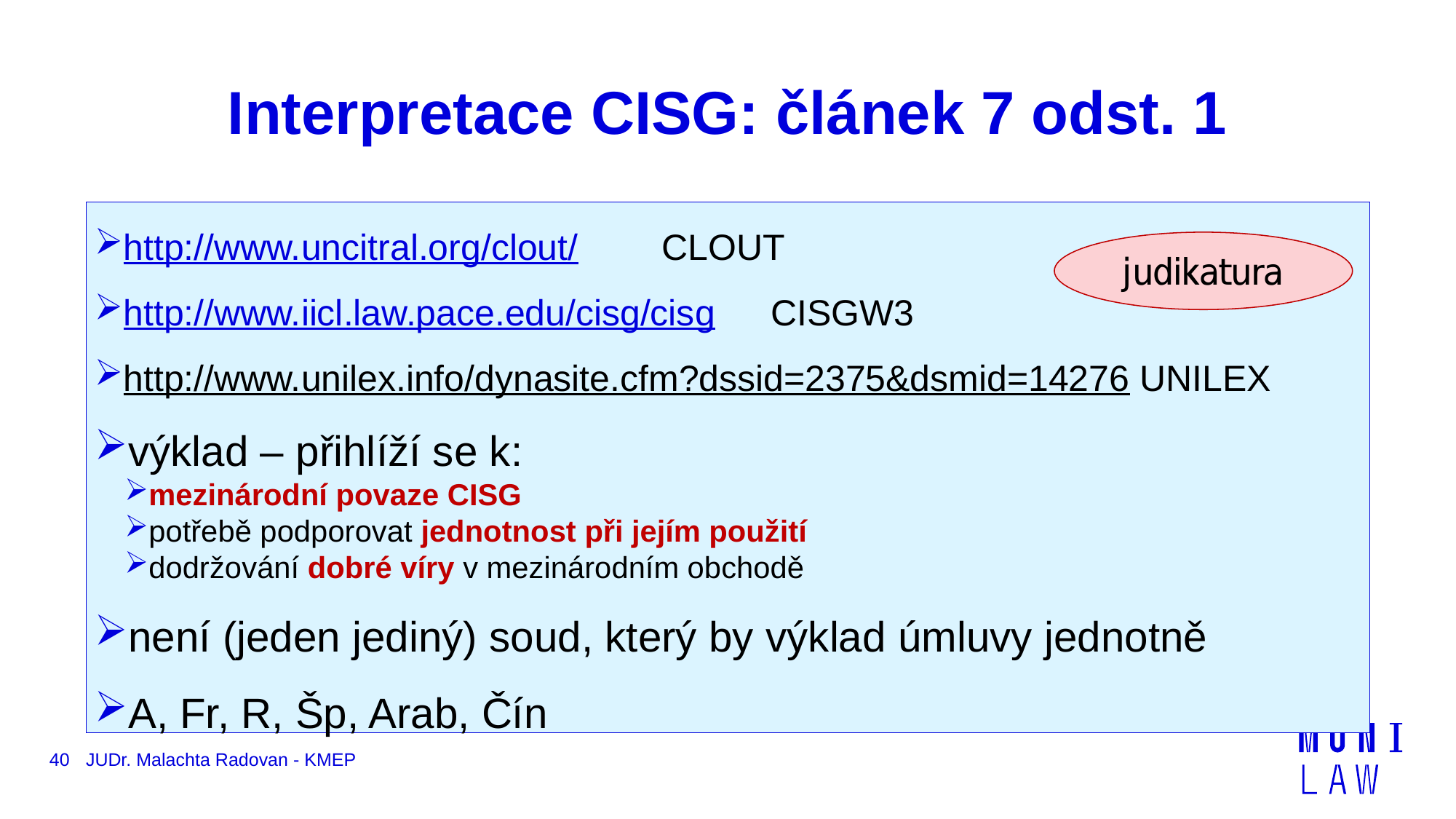

# Interpretace CISG: článek 7 odst. 1
http://www.uncitral.org/clout/  	CLOUT
http://www.iicl.law.pace.edu/cisg/cisg 	CISGW3
http://www.unilex.info/dynasite.cfm?dssid=2375&dsmid=14276 UNILEX
výklad – přihlíží se k:
mezinárodní povaze CISG
potřebě podporovat jednotnost při jejím použití
dodržování dobré víry v mezinárodním obchodě
není (jeden jediný) soud, který by výklad úmluvy jednotně
A, Fr, R, Šp, Arab, Čín

judikatura
40
JUDr. Malachta Radovan - KMEP